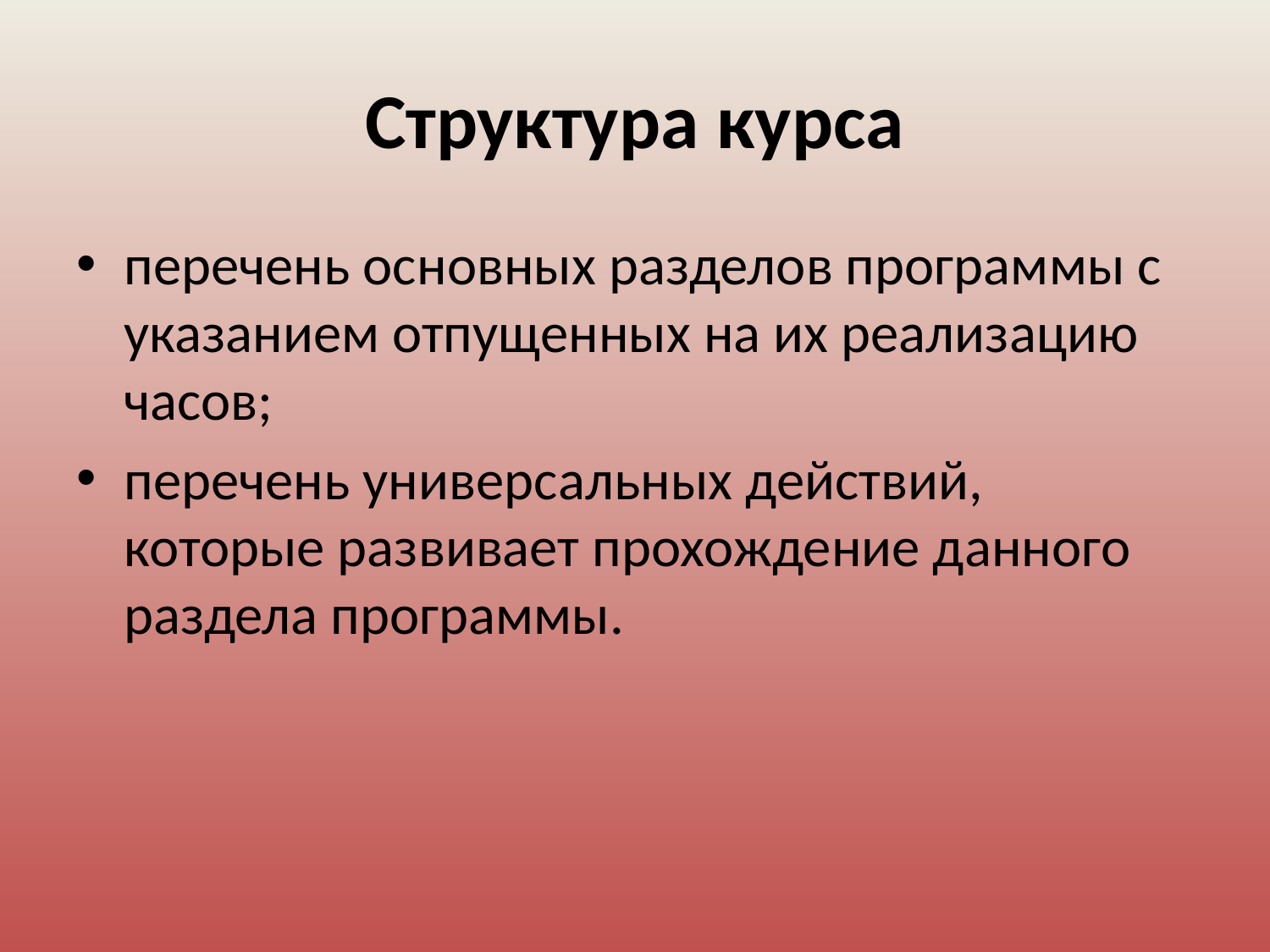

# Структура курса
перечень основных разделов программы с указанием отпущенных на их реализацию часов;
перечень универсальных действий, которые развивает прохождение данного раздела программы.